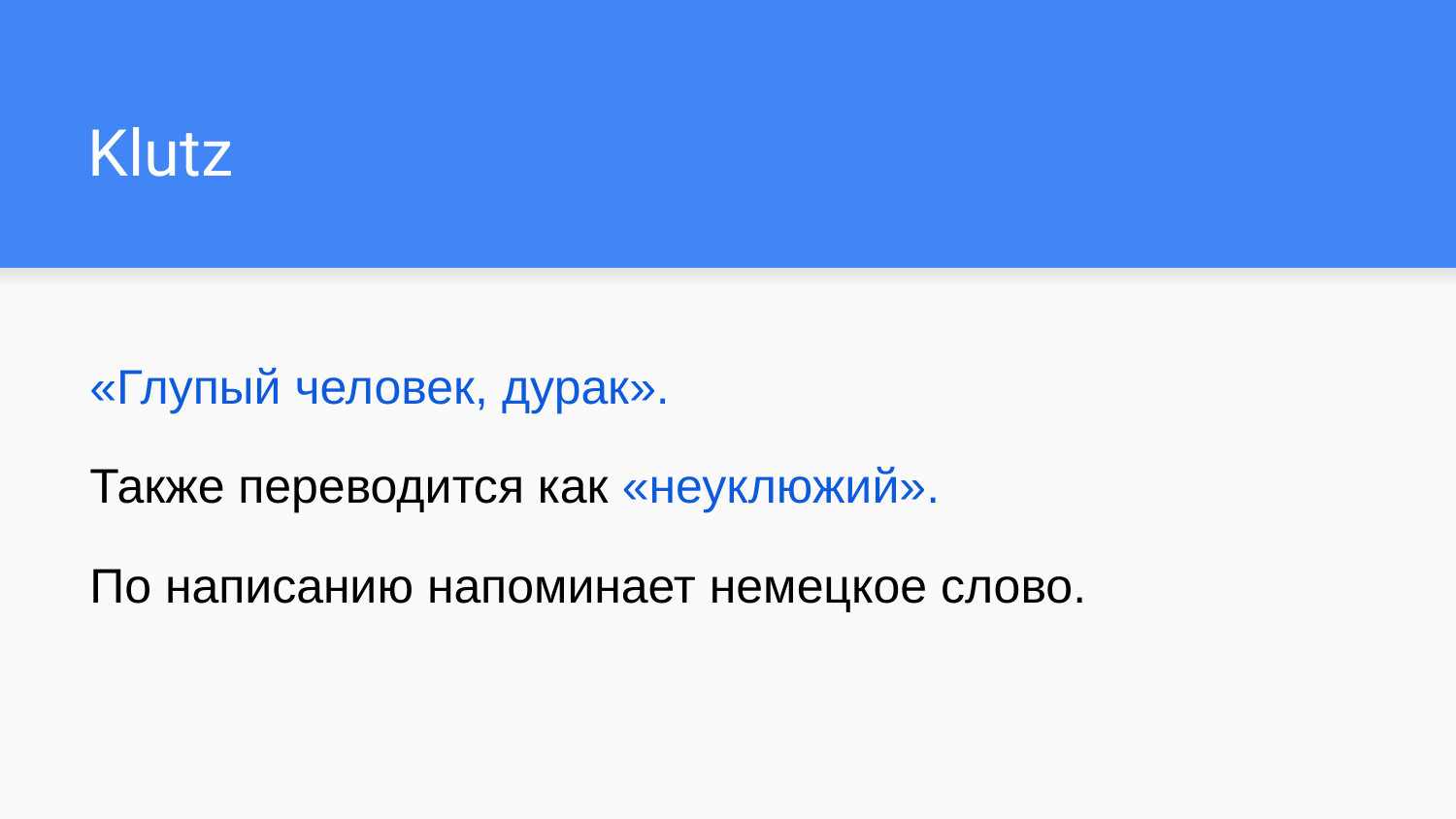

# Klutz
«Глупый человек, дурак».
Также переводится как «неуклюжий».
По написанию напоминает немецкое слово.